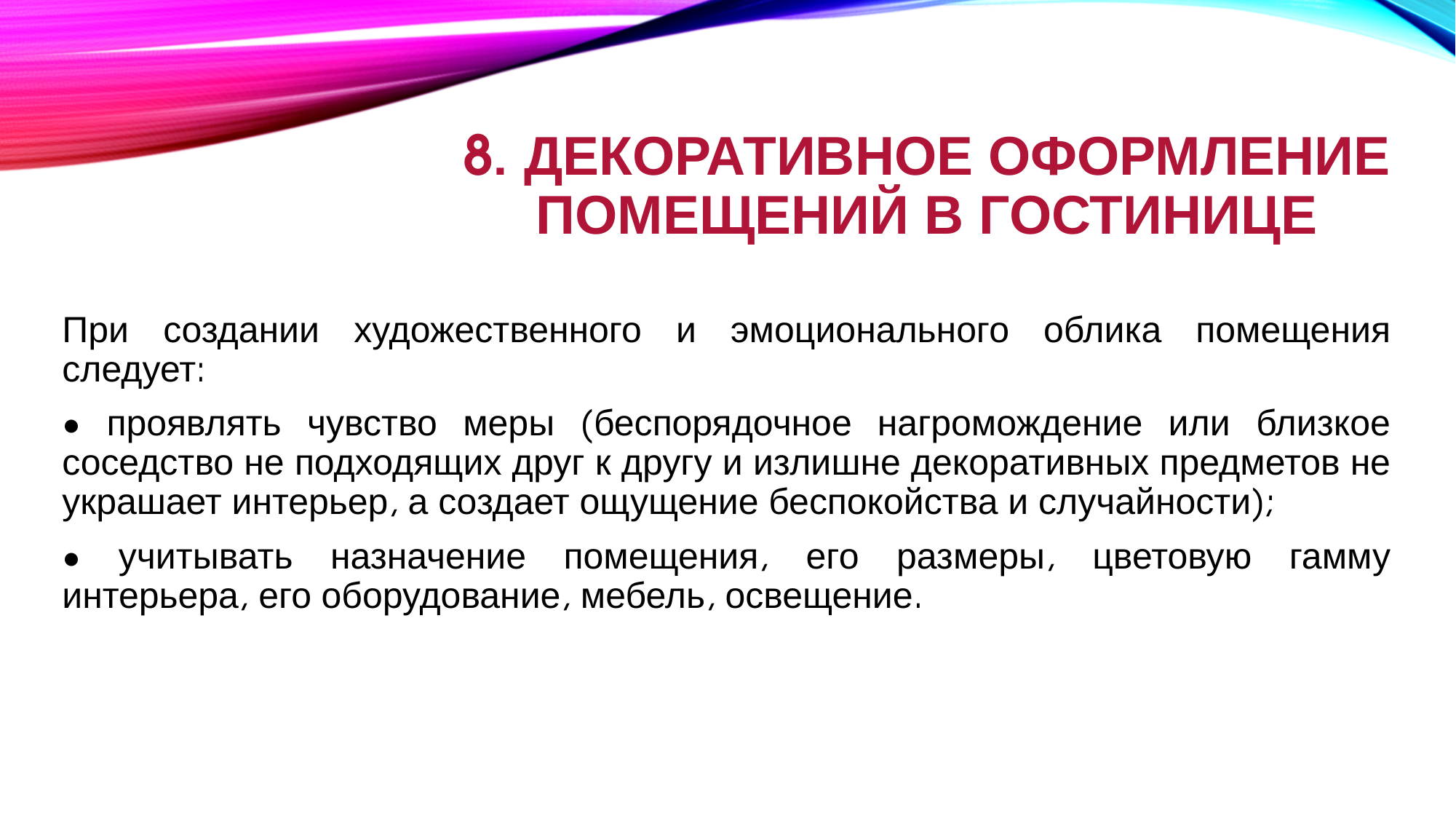

# 8. Декоративное оформление помещений в гостинице
При создании художественного и эмоционального облика помещения следует:
• проявлять чувство меры (беспорядочное нагромождение или близкое соседство не подходящих друг к другу и излишне декоративных предметов не украшает интерьер, а создает ощущение беспокойства и случайности);
• учитывать назначение помещения, его размеры, цветовую гамму интерьера, его оборудование, мебель, освещение.